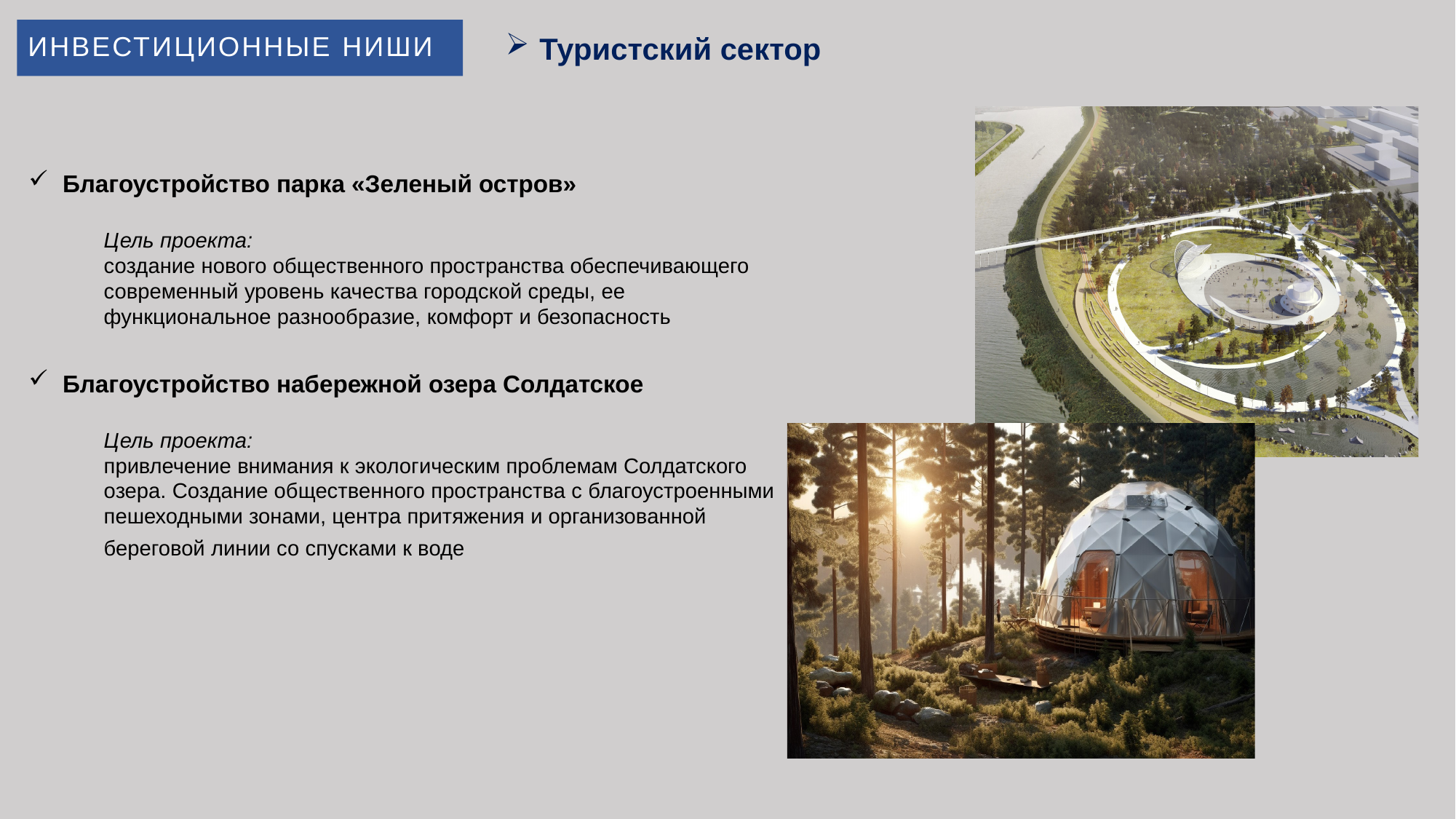

# ИНВЕСТИЦИОННЫЕ НИШИ
Туристский сектор

Благоустройство парка «Зеленый остров»

Цель проекта:
создание нового общественного пространства обеспечивающего современный уровень качества городской среды, ее функциональное разнообразие, комфорт и безопасность

Благоустройство набережной озера Солдатское

Цель проекта:
привлечение внимания к экологическим проблемам Солдатского озера. Создание общественного пространства с благоустроенными пешеходными зонами, центра притяжения и организованной береговой линии со спусками к воде

21